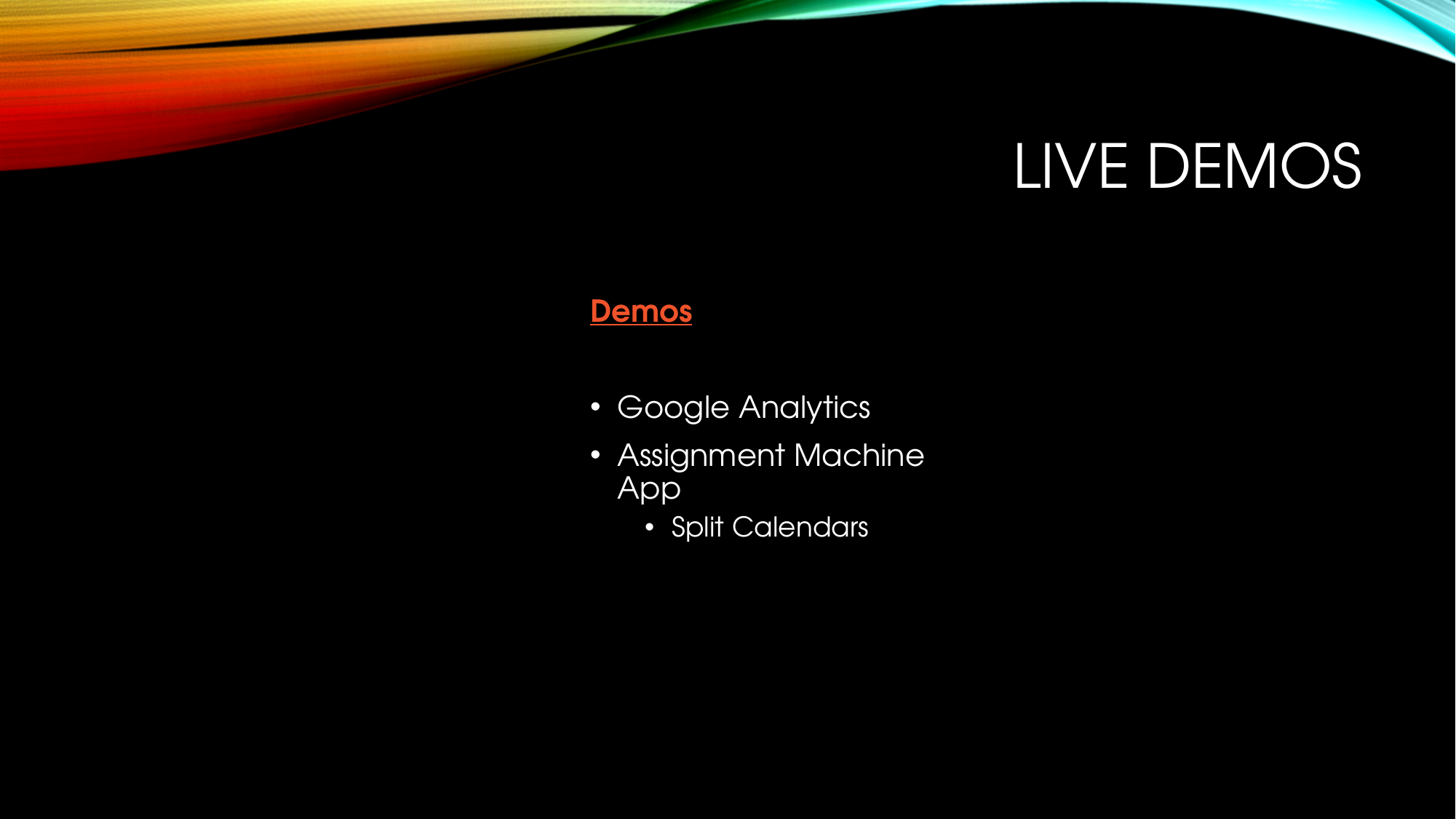

# Live demos

Demos

Google Analytics
Assignment Machine App
Split Calendars